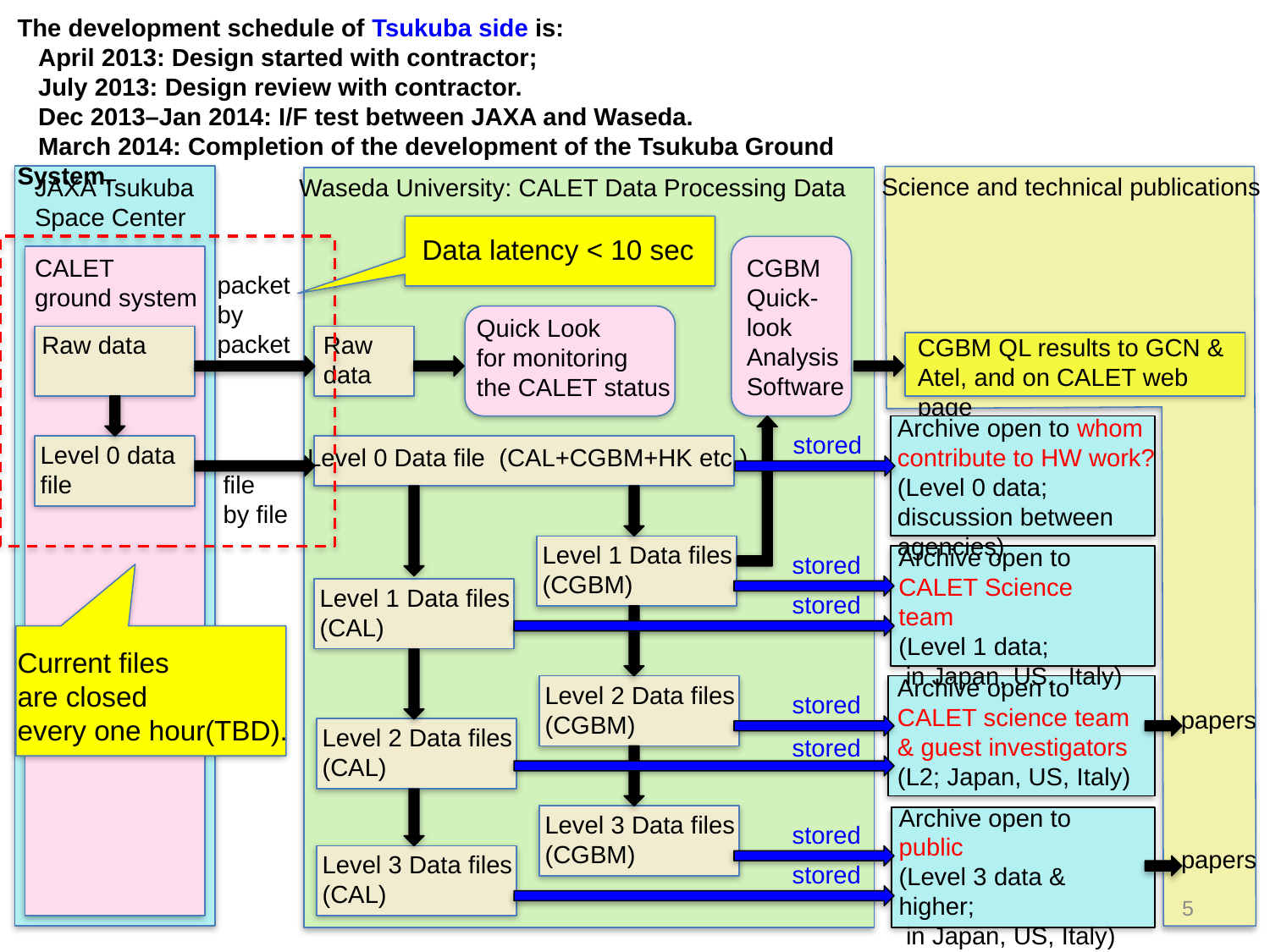

The development schedule of Tsukuba side is:
   April 2013: Design started with contractor;
   July 2013: Design review with contractor.
   Dec 2013–Jan 2014: I/F test between JAXA and Waseda.
   March 2014: Completion of the development of the Tsukuba Ground System.
Science and technical publications

JAXA Tsukuba
Space Center
Waseda University: CALET Data Processing Data

Data latency < 10 sec

CALET
ground system
CGBM
Quick-
look
Analysis
Software
packet
by
packet
Quick Look
for monitoring
the CALET status

Raw data
Raw
data

CGBM QL results to GCN & Atel, and on CALET web page

Archive open to whom
contribute to HW work?
(Level 0 data; discussion between agencies)

stored
Level 0 data
file

Level 0 Data file  (CAL+CGBM+HK etc.)

file
by file

Level 1 Data files
(CGBM)

Archive open to
CALET Science team
(Level 1 data;
 in Japan, US,  Italy)
stored

Level 1 Data files
(CAL)

stored

Current files
are closed
every one hour(TBD).
Archive open to
CALET science team & guest investigators
(L2; Japan, US, Italy)
Level 2 Data files
(CGBM)

stored
papers
Level 2 Data files
(CAL)

stored

Archive open to
public
(Level 3 data & higher;
 in Japan, US, Italy)
Level 3 Data files
(CGBM)

stored
papers
Level 3 Data files
(CAL)

stored

5